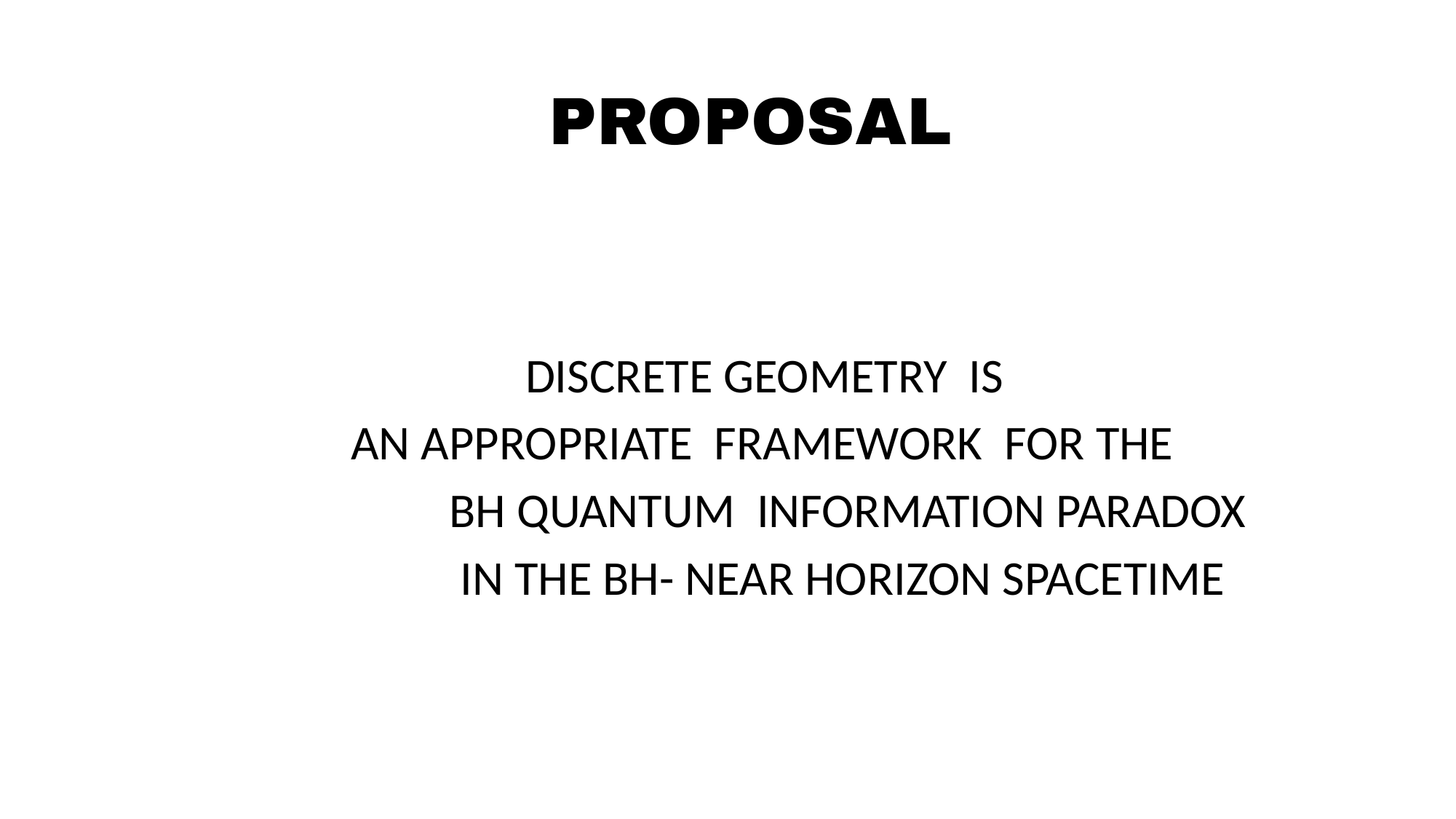

# PROPOSAL

                                           DISCRETE GEOMETRY  IS
                      AN APPROPRIATE  FRAMEWORK  FOR THE
                               BH QUANTUM  INFORMATION PARADOX
                                IN THE BH- NEAR HORIZON SPACETIME